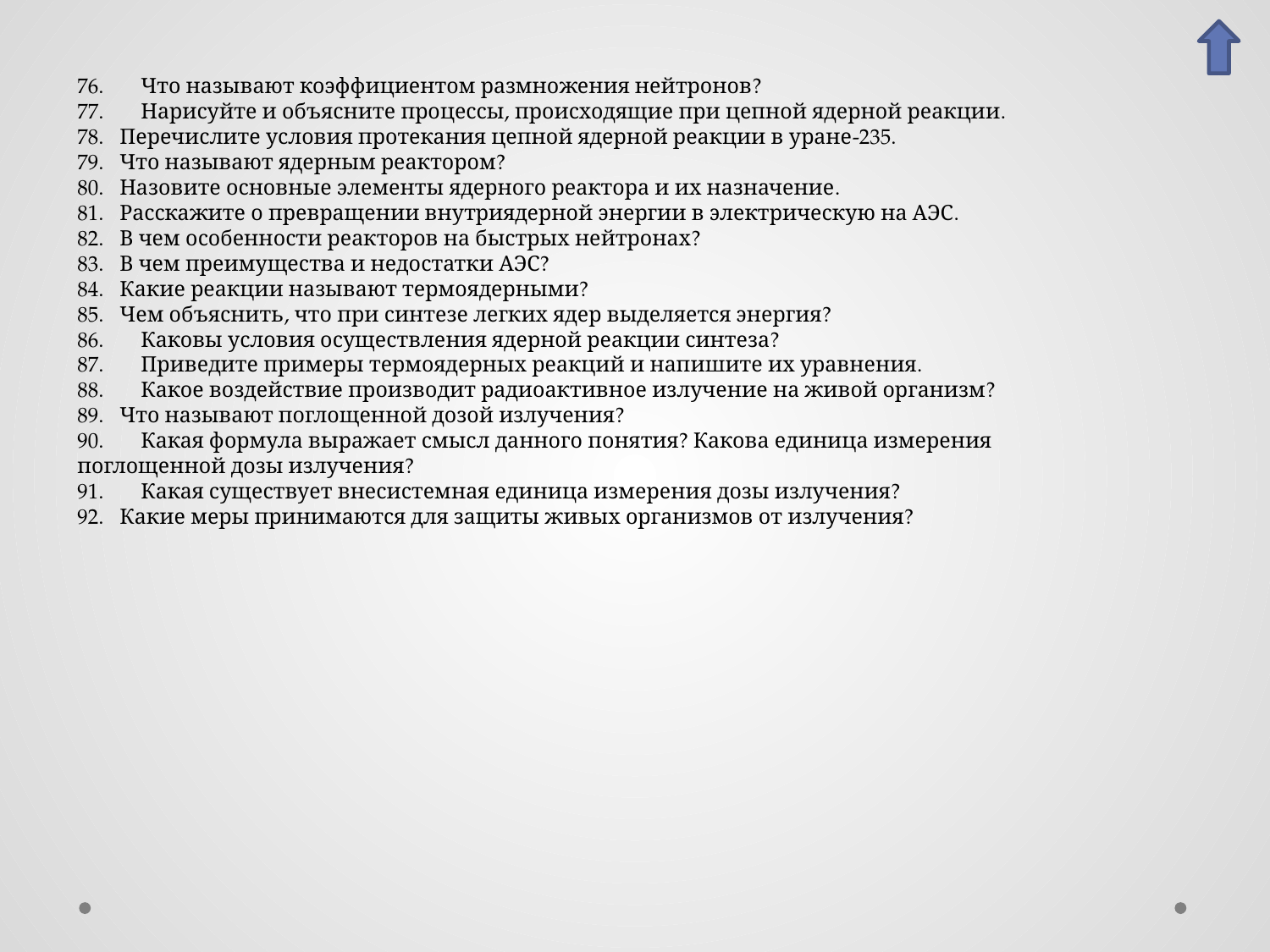

76.       Что называют коэффициентом размножения нейтронов?
77.       Нарисуйте и объясните процессы, происходящие при цепной ядерной реакции.
78.   Перечислите условия протекания цепной ядерной реакции в уране-235.
79.   Что называют ядерным реактором?
80.   Назовите основные элементы ядерного реактора и их назначение.
81.   Расскажите о превращении внутриядерной энергии в электрическую на АЭС.
82.   В чем особенности реакторов на быстрых нейтронах?
83.   В чем преимущества и недостатки АЭС?
84.   Какие реакции называют термоядерными?
85.   Чем объяснить, что при синтезе легких ядер выделяется энергия?
86.       Каковы условия осуществления ядерной реакции синтеза?
87.       Приведите примеры термоядерных реакций и напишите их уравнения.
88.       Какое воздействие производит радиоактивное излучение на живой организм?
89.   Что называют поглощенной дозой излучения?
90.       Какая формула выражает смысл данного понятия? Какова единица измерения поглощенной дозы излучения?
91.       Какая существует внесистемная единица измерения дозы излучения?
92.   Какие меры принимаются для защиты живых организмов от излучения?